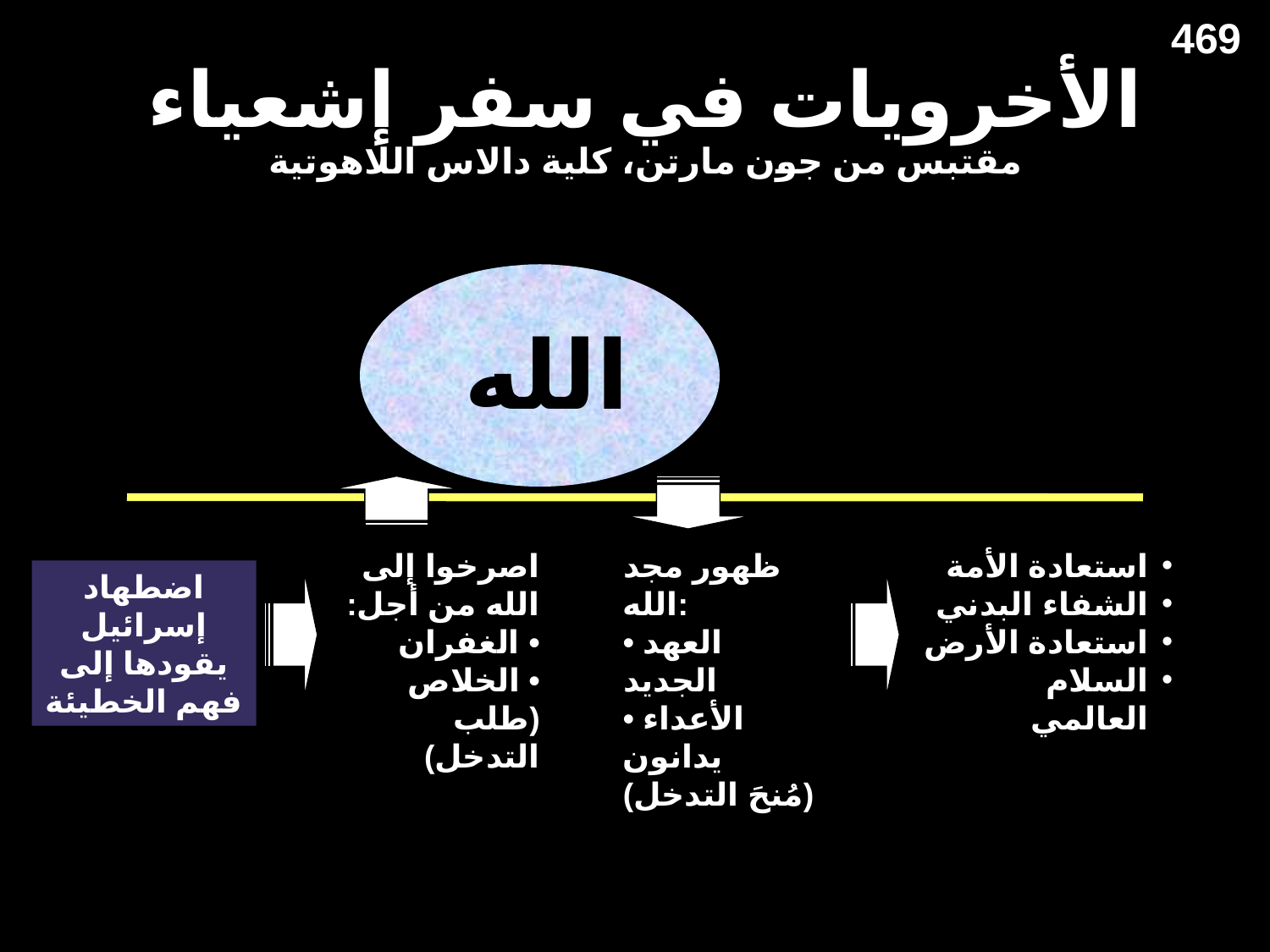

469
الأخرويات في سفر إشعياء
مقتبس من جون مارتن، كلية دالاس اللاهوتية

الله

اصرخوا إلى الله من أجل:
• الغفران
• الخلاص (طلب التدخل)
ظهور مجد الله:
• العهد الجديد
• الأعداء يدانون
(مُنحَ التدخل)
استعادة الأمة
الشفاء البدني
استعادة الأرض
السلام العالمي
اضطهاد إسرائيل يقودها إلى فهم الخطيئة